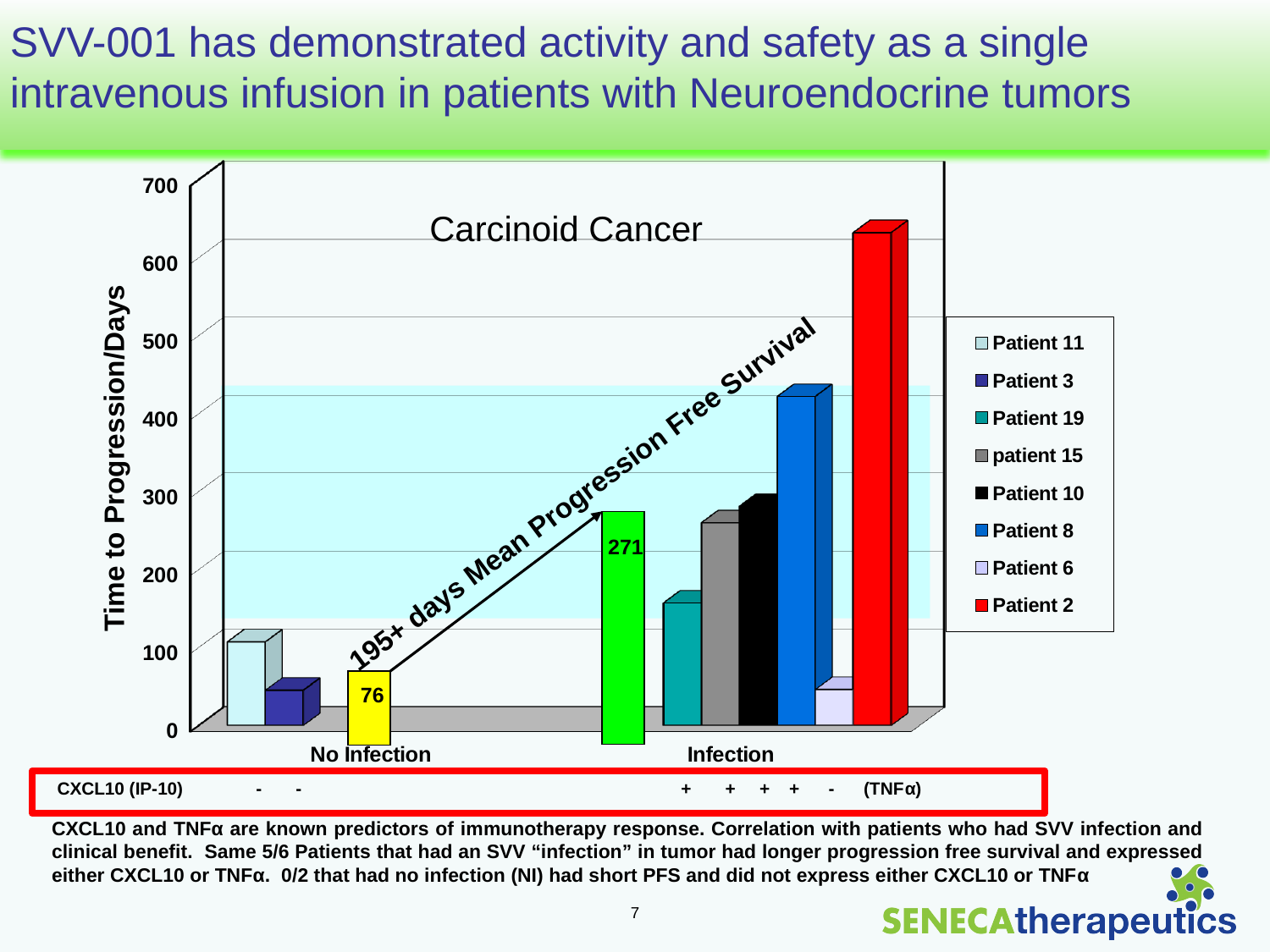

SVV-001 has demonstrated activity and safety as a single intravenous infusion in patients with Neuroendocrine tumors

[unsupported chart]

Carcinoid Cancer

Time to Progression/Days
195+ days Mean Progression Free Survival

271

76

CXCL10 (IP-10)               -       -                                                                              +       +     +    +      -      (TNFα)
CXCL10 and TNFα are known predictors of immunotherapy response. Correlation with patients who had SVV infection and clinical benefit.  Same 5/6 Patients that had an SVV “infection” in tumor had longer progression free survival and expressed either CXCL10 or TNFα.  0/2 that had no infection (NI) had short PFS and did not express either CXCL10 or TNFα
7